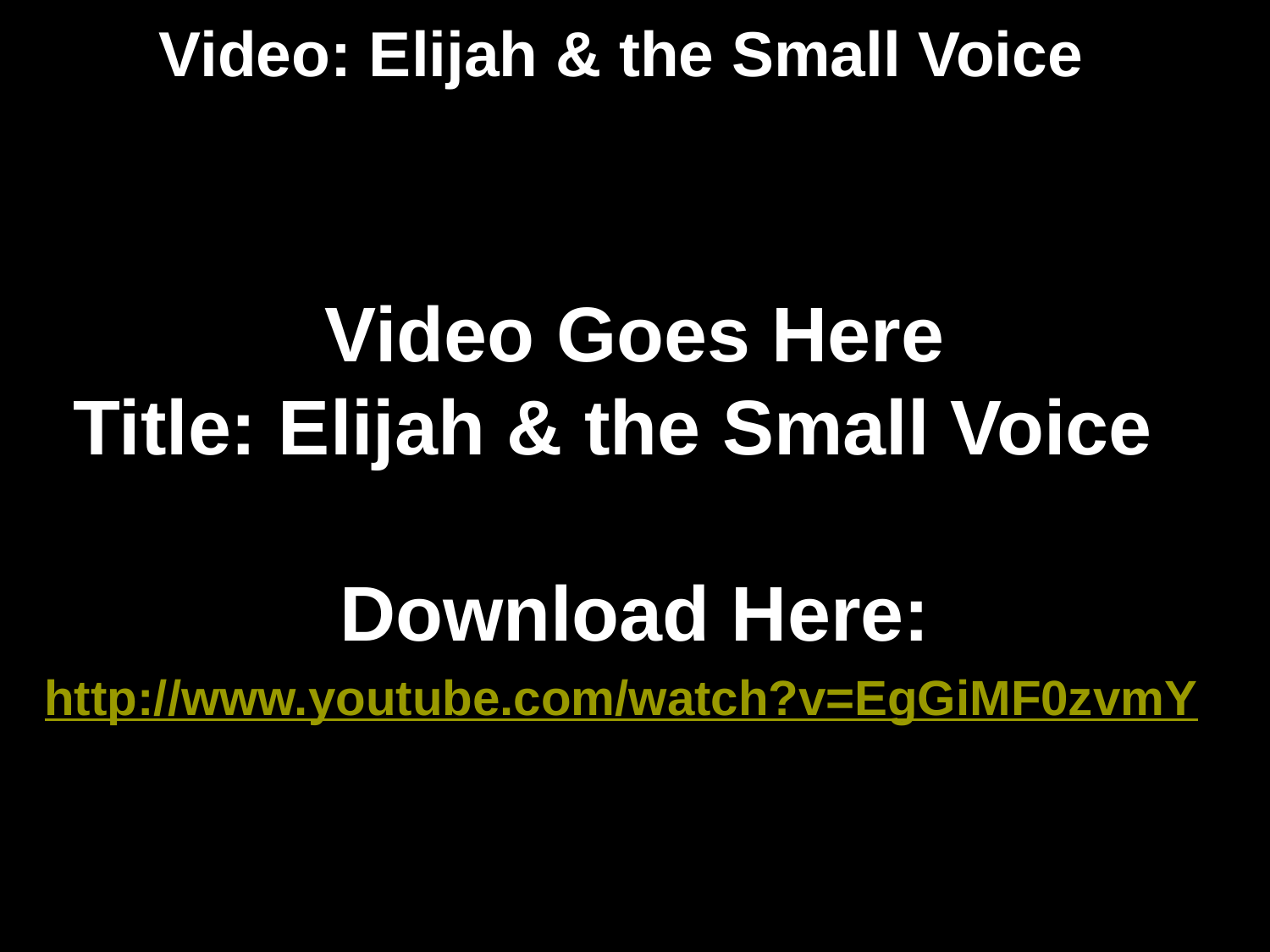

# Video: Elijah & the Small Voice

Video Goes Here
Title: Elijah & the Small Voice
Download Here:
http://www.youtube.com/watch?v=EgGiMF0zvmY